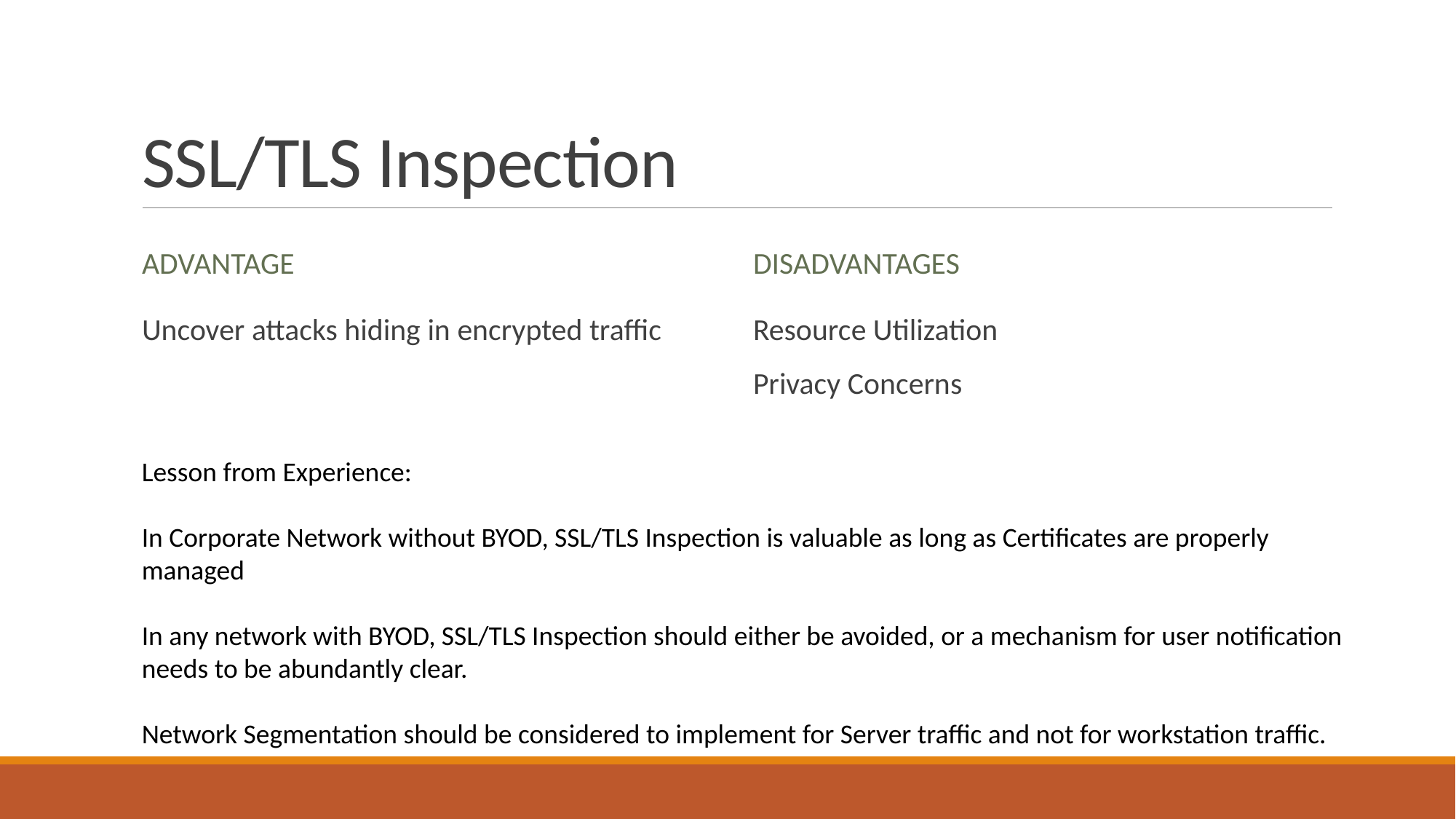

# SSL/TLS Inspection
Advantage
Disadvantages
Uncover attacks hiding in encrypted traffic
Resource Utilization
Privacy Concerns
Lesson from Experience:

In Corporate Network without BYOD, SSL/TLS Inspection is valuable as long as Certificates are properly managed

In any network with BYOD, SSL/TLS Inspection should either be avoided, or a mechanism for user notification needs to be abundantly clear.

Network Segmentation should be considered to implement for Server traffic and not for workstation traffic.